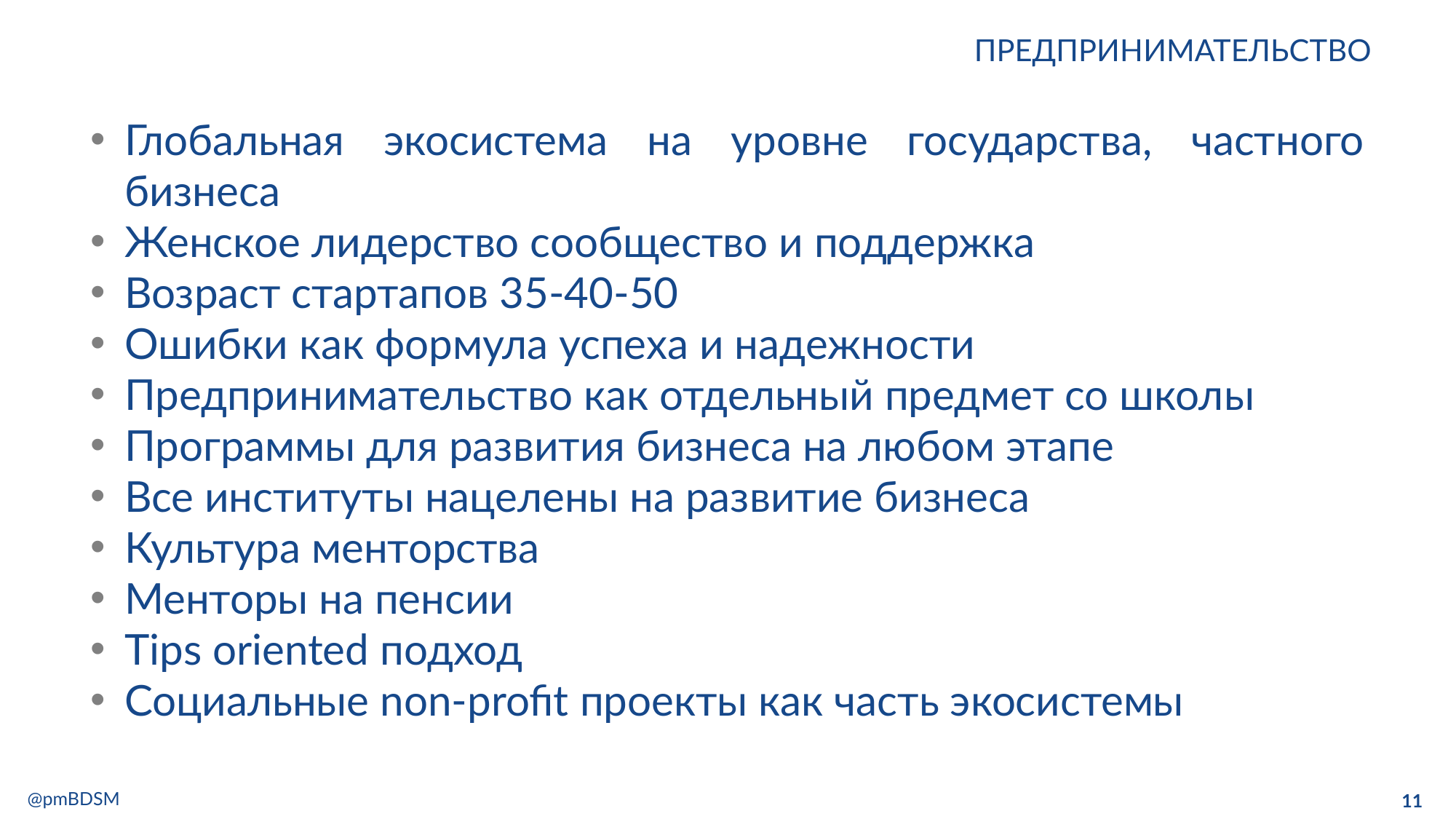

# ПРЕДПРИНИМАТЕЛЬСТВО
Глобальная экосистема на уровне государства, частного бизнеса
Женское лидерство сообщество и поддержка
Возраст стартапов 35-40-50
Ошибки как формула успеха и надежности
Предпринимательство как отдельный предмет со школы
Программы для развития бизнеса на любом этапе
Все институты нацелены на развитие бизнеса
Культура менторства
Менторы на пенсии
Tips oriented подход
Социальные non-profit проекты как часть экосистемы
11